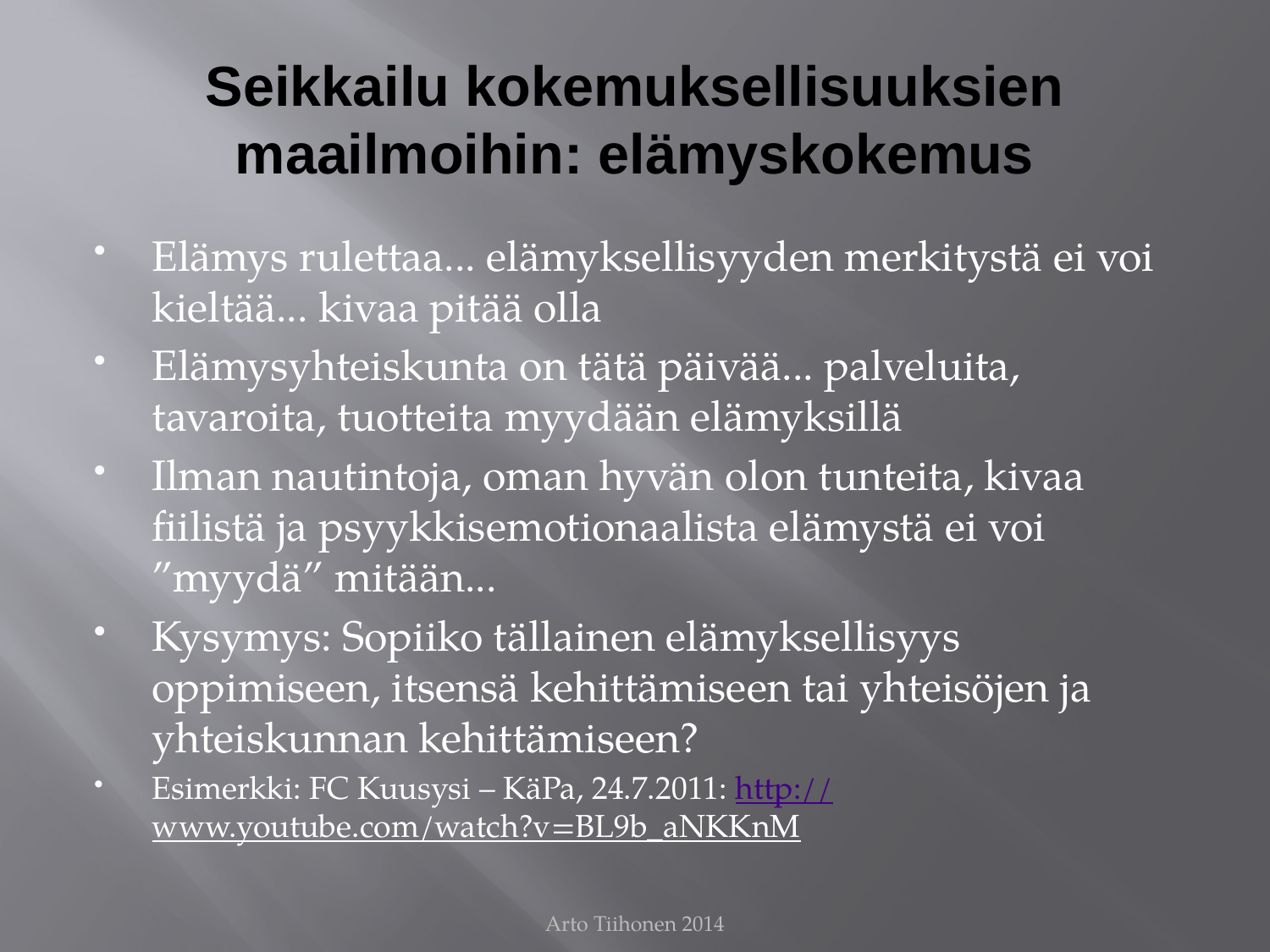

# Seikkailu kokemuksellisuuksien maailmoihin: elämyskokemus
Elämys rulettaa... elämyksellisyyden merkitystä ei voi kieltää... kivaa pitää olla
Elämysyhteiskunta on tätä päivää... palveluita, tavaroita, tuotteita myydään elämyksillä
Ilman nautintoja, oman hyvän olon tunteita, kivaa fiilistä ja psyykkisemotionaalista elämystä ei voi ”myydä” mitään...
Kysymys: Sopiiko tällainen elämyksellisyys oppimiseen, itsensä kehittämiseen tai yhteisöjen ja yhteiskunnan kehittämiseen?
Esimerkki: FC Kuusysi – KäPa, 24.7.2011: http://www.youtube.com/watch?v=BL9b_aNKKnM

Arto Tiihonen 2014